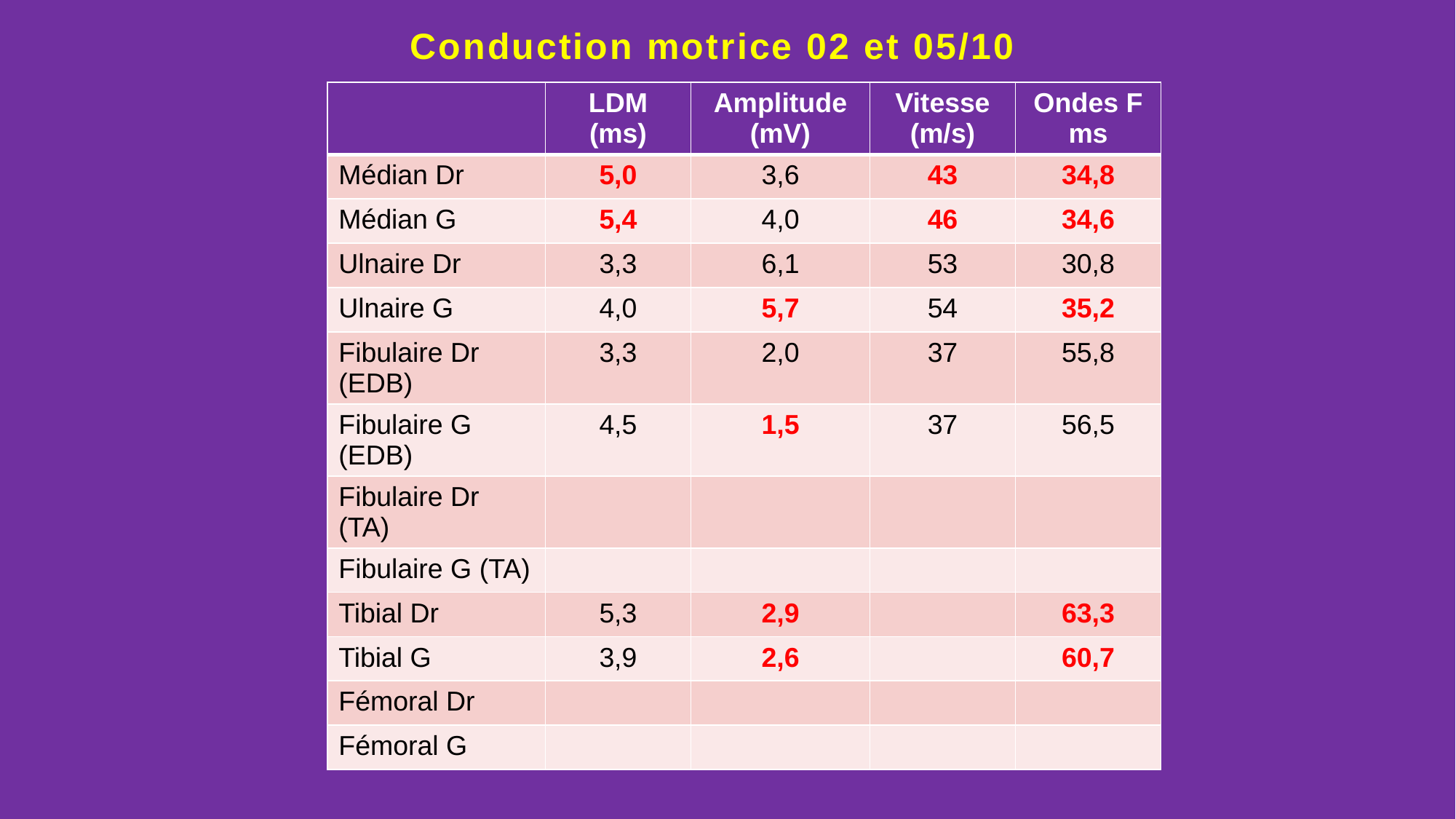

Conduction motrice 02 et 05/10

|  | LDM (ms) | Amplitude (mV) | Vitesse (m/s) | Ondes F ms |
| --- | --- | --- | --- | --- |
| Médian Dr | 5,0 | 3,6 | 43 | 34,8 |
| Médian G | 5,4 | 4,0 | 46 | 34,6 |
| Ulnaire Dr | 3,3 | 6,1 | 53 | 30,8 |
| Ulnaire G | 4,0 | 5,7 | 54 | 35,2 |
| Fibulaire Dr (EDB) | 3,3 | 2,0 | 37 | 55,8 |
| Fibulaire G (EDB) | 4,5 | 1,5 | 37 | 56,5 |
| Fibulaire Dr (TA) |  |  |  |  |
| Fibulaire G (TA) |  |  |  |  |
| Tibial Dr | 5,3 | 2,9 |  | 63,3 |
| Tibial G | 3,9 | 2,6 |  | 60,7 |
| Fémoral Dr |  |  |  |  |
| Fémoral G |  |  |  |  |